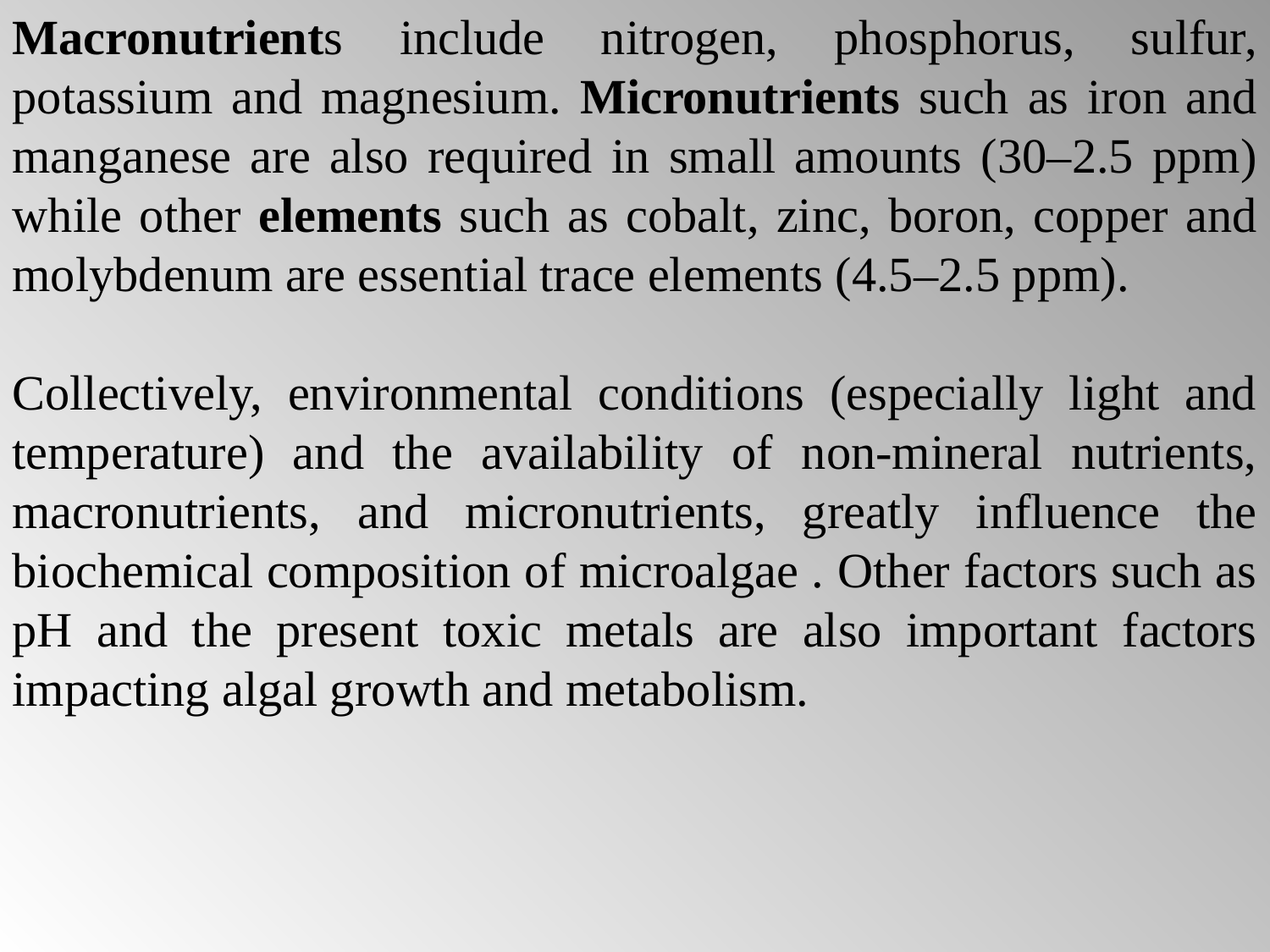

Macronutrients include nitrogen, phosphorus, sulfur, potassium and magnesium. Micronutrients such as iron and manganese are also required in small amounts (30–2.5 ppm) while other elements such as cobalt, zinc, boron, copper and molybdenum are essential trace elements (4.5–2.5 ppm).

Collectively, environmental conditions (especially light and temperature) and the availability of non-mineral nutrients, macronutrients, and micronutrients, greatly influence the biochemical composition of microalgae . Other factors such as pH and the present toxic metals are also important factors impacting algal growth and metabolism.